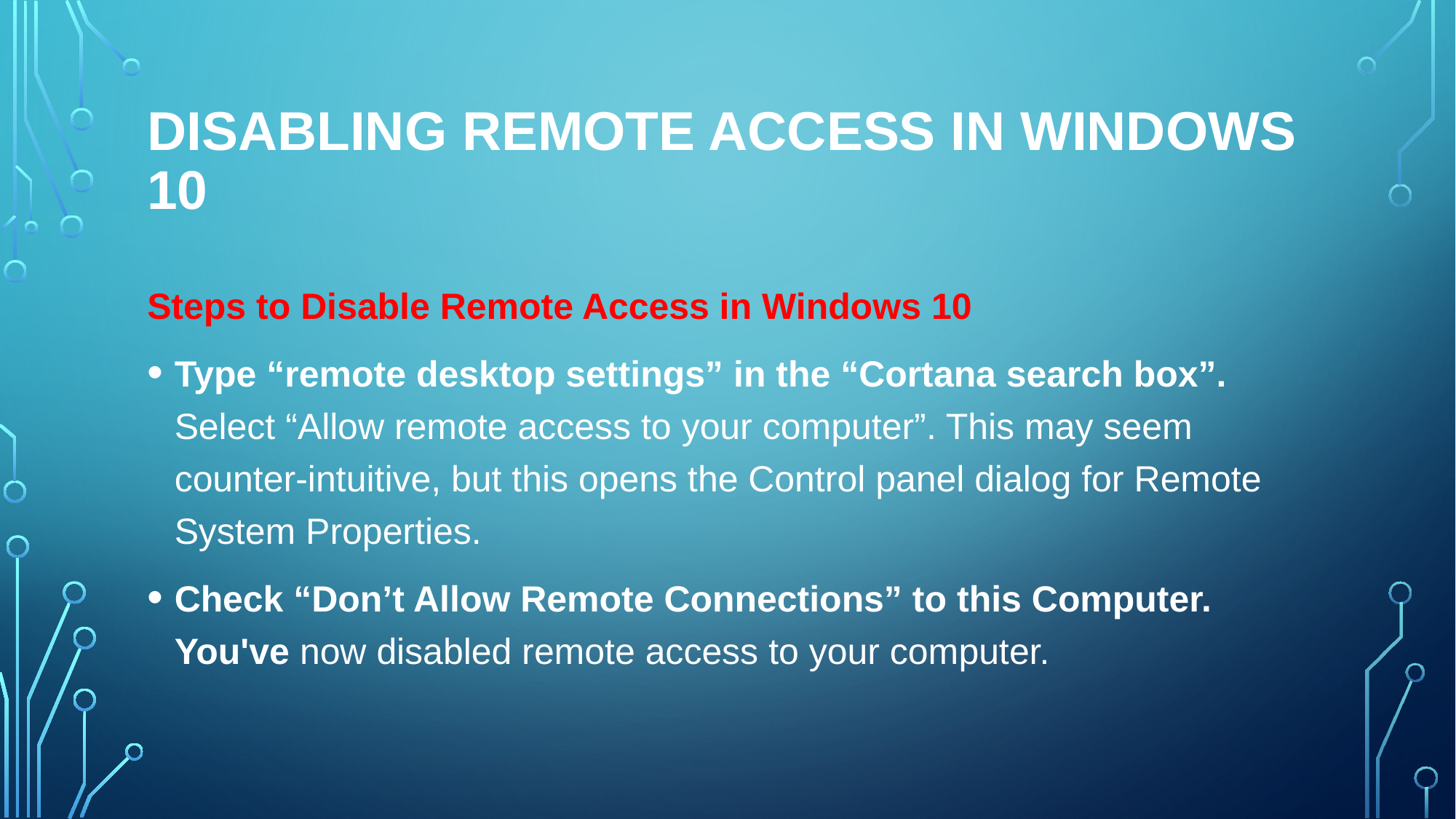

# Disabling Remote Access in Windows 10
Steps to Disable Remote Access in Windows 10
Type “remote desktop settings” in the “Cortana search box”. Select “Allow remote access to your computer”. This may seem counter-intuitive, but this opens the Control panel dialog for Remote System Properties.
Check “Don’t Allow Remote Connections” to this Computer. You've now disabled remote access to your computer.